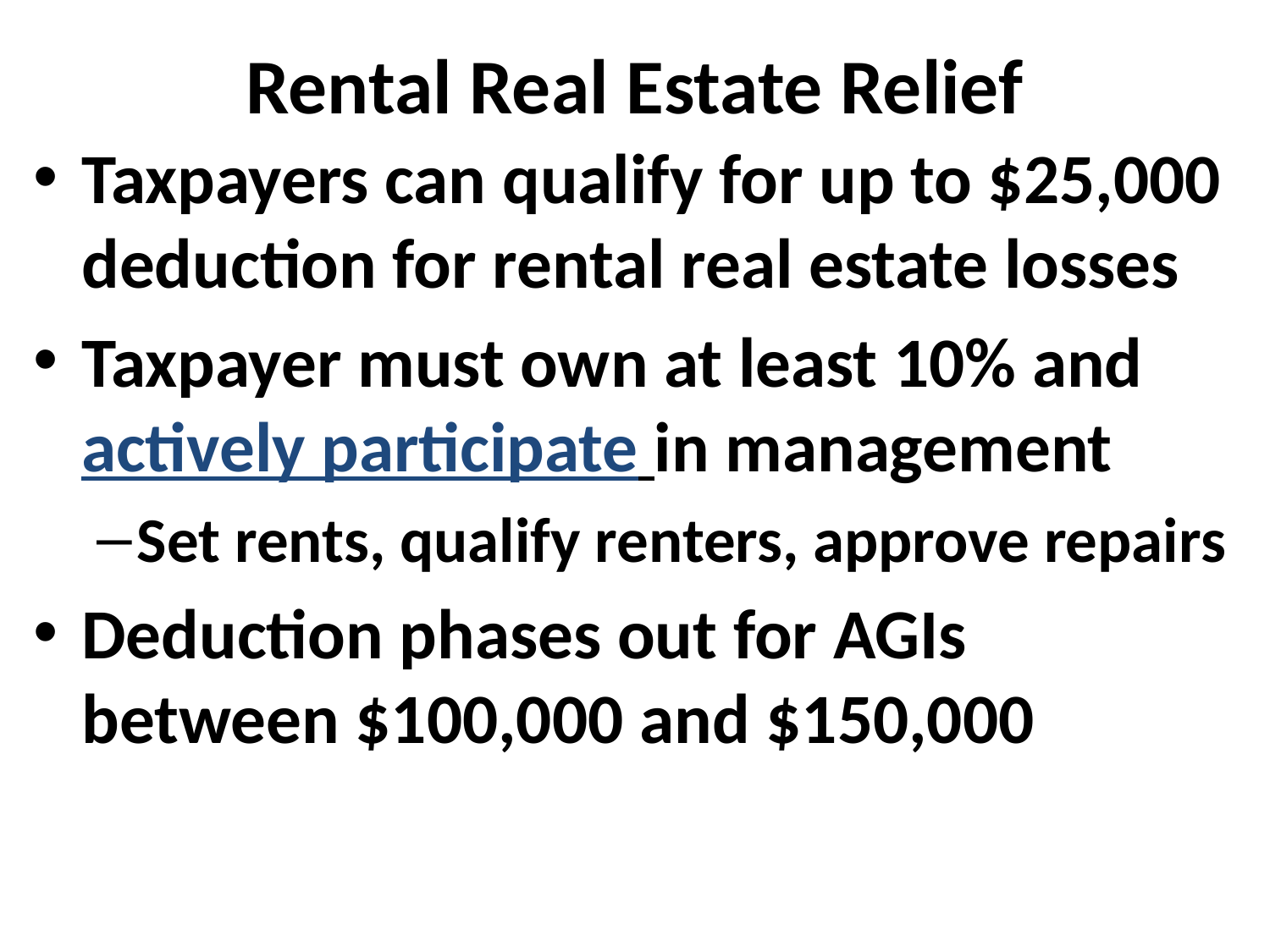

# Rental Real Estate Relief
Taxpayers can qualify for up to $25,000 deduction for rental real estate losses
Taxpayer must own at least 10% and actively participate in management
Set rents, qualify renters, approve repairs
Deduction phases out for AGIs between $100,000 and $150,000